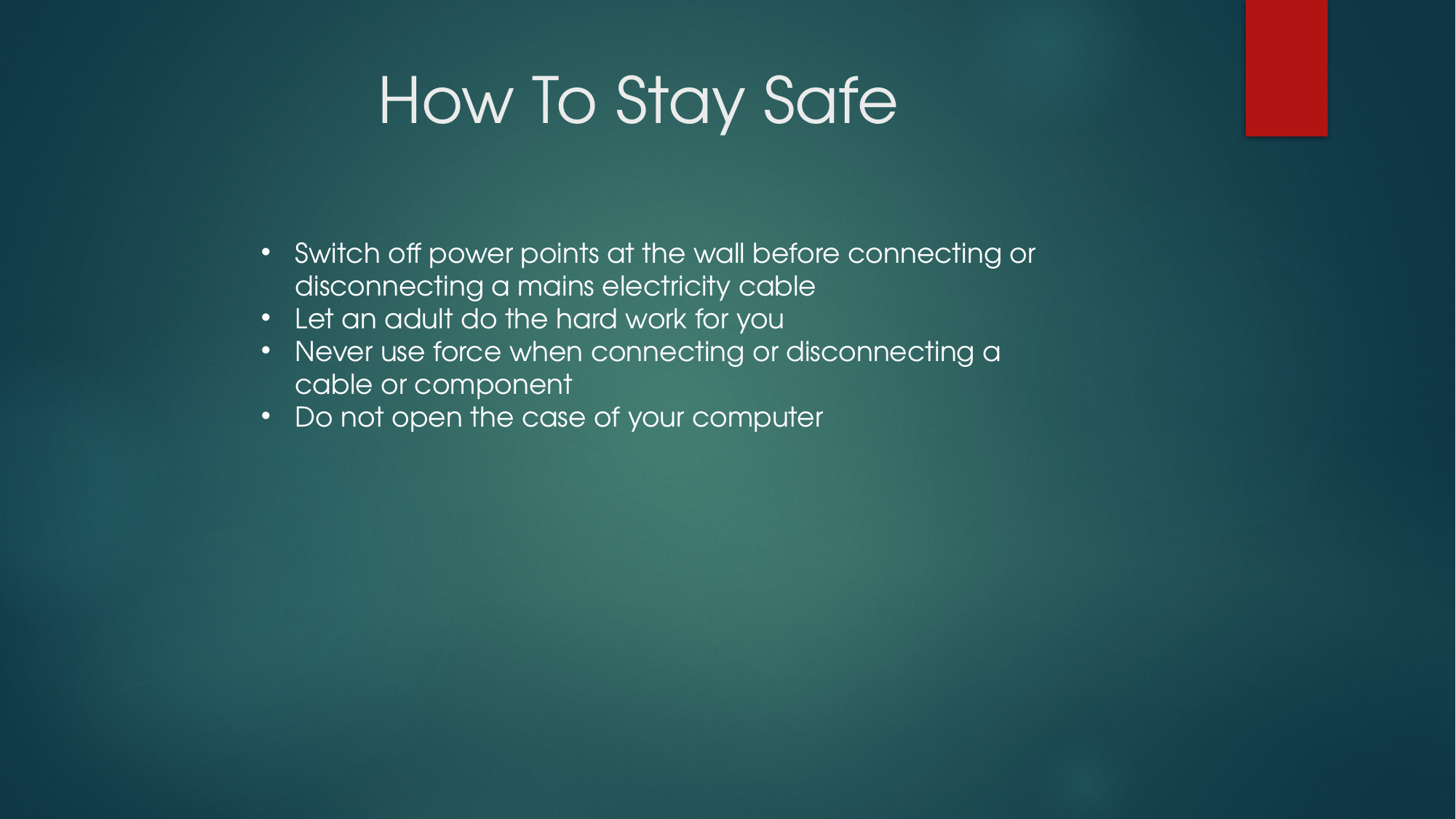

# How To Stay Safe
Switch off power points at the wall before connecting or disconnecting a mains electricity cable
Let an adult do the hard work for you
Never use force when connecting or disconnecting a cable or component
Do not open the case of your computer